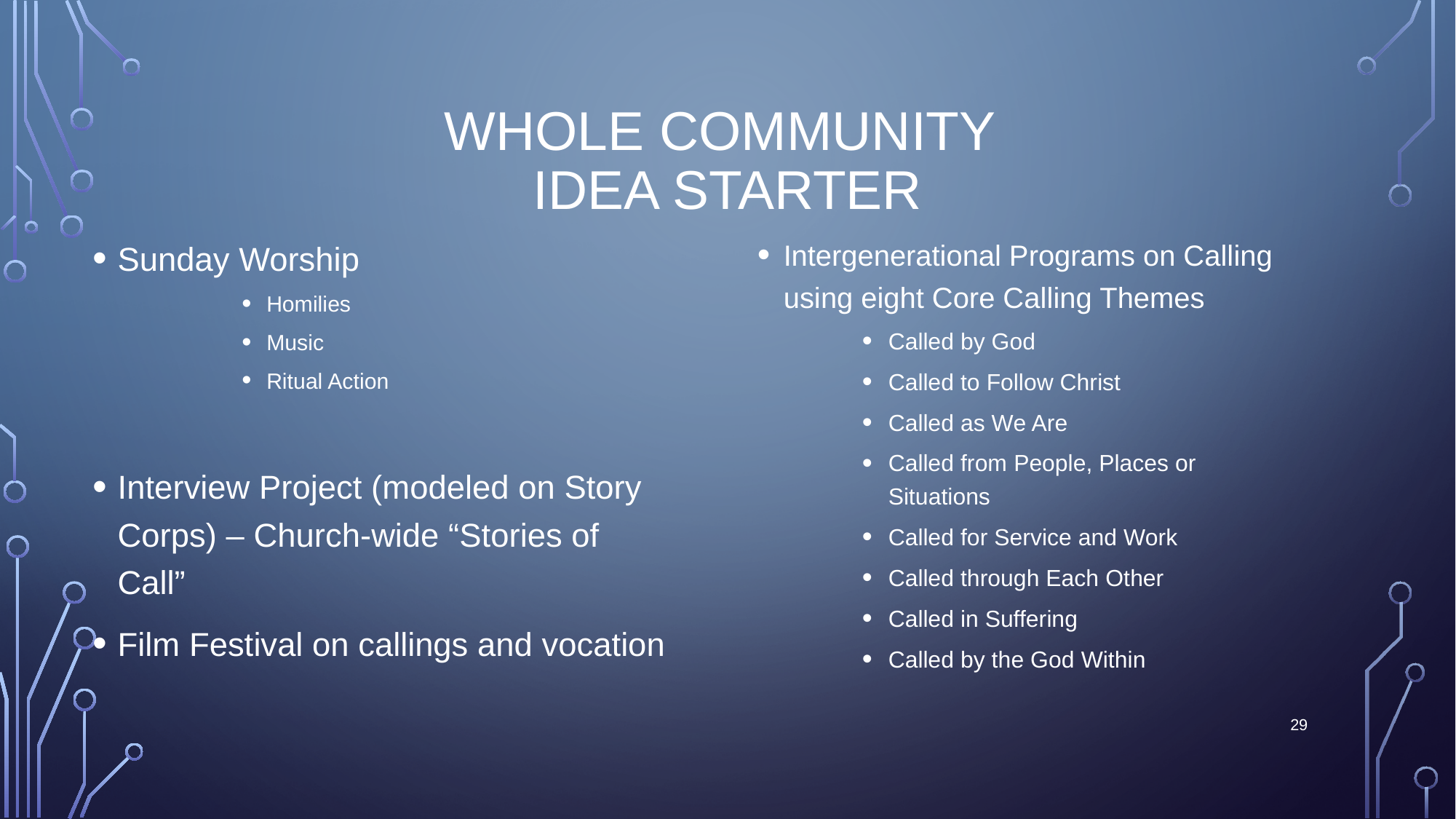

# Whole Community Idea starter
Sunday Worship
Homilies
Music
Ritual Action

Interview Project (modeled on Story Corps) – Church-wide “Stories of Call”
Film Festival on callings and vocation

Intergenerational Programs on Calling using eight Core Calling Themes
Called by God
Called to Follow Christ
Called as We Are
Called from People, Places or Situations
Called for Service and Work
Called through Each Other
Called in Suffering
Called by the God Within

29